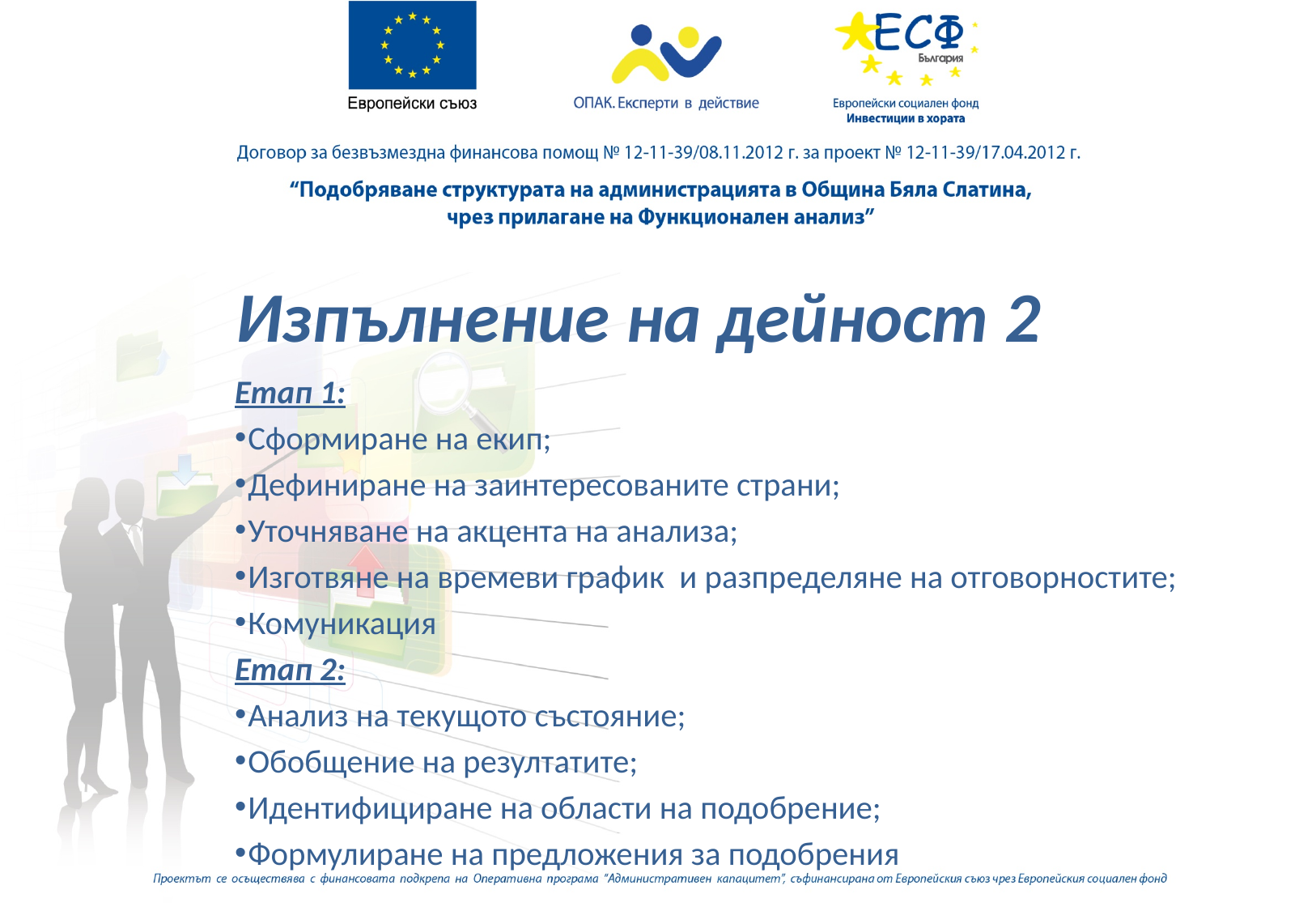

# Изпълнение на дейност 2
Етап 1:
 Сформиране на екип;
 Дефиниране на заинтересованите страни;
 Уточняване на акцента на анализа;
 Изготвяне на времеви график  и разпределяне на отговорностите;
 Комуникация
Етап 2:
 Анализ на текущото състояние;
 Обобщение на резултатите;
 Идентифициране на области на подобрение;
 Формулиране на предложения за подобрения